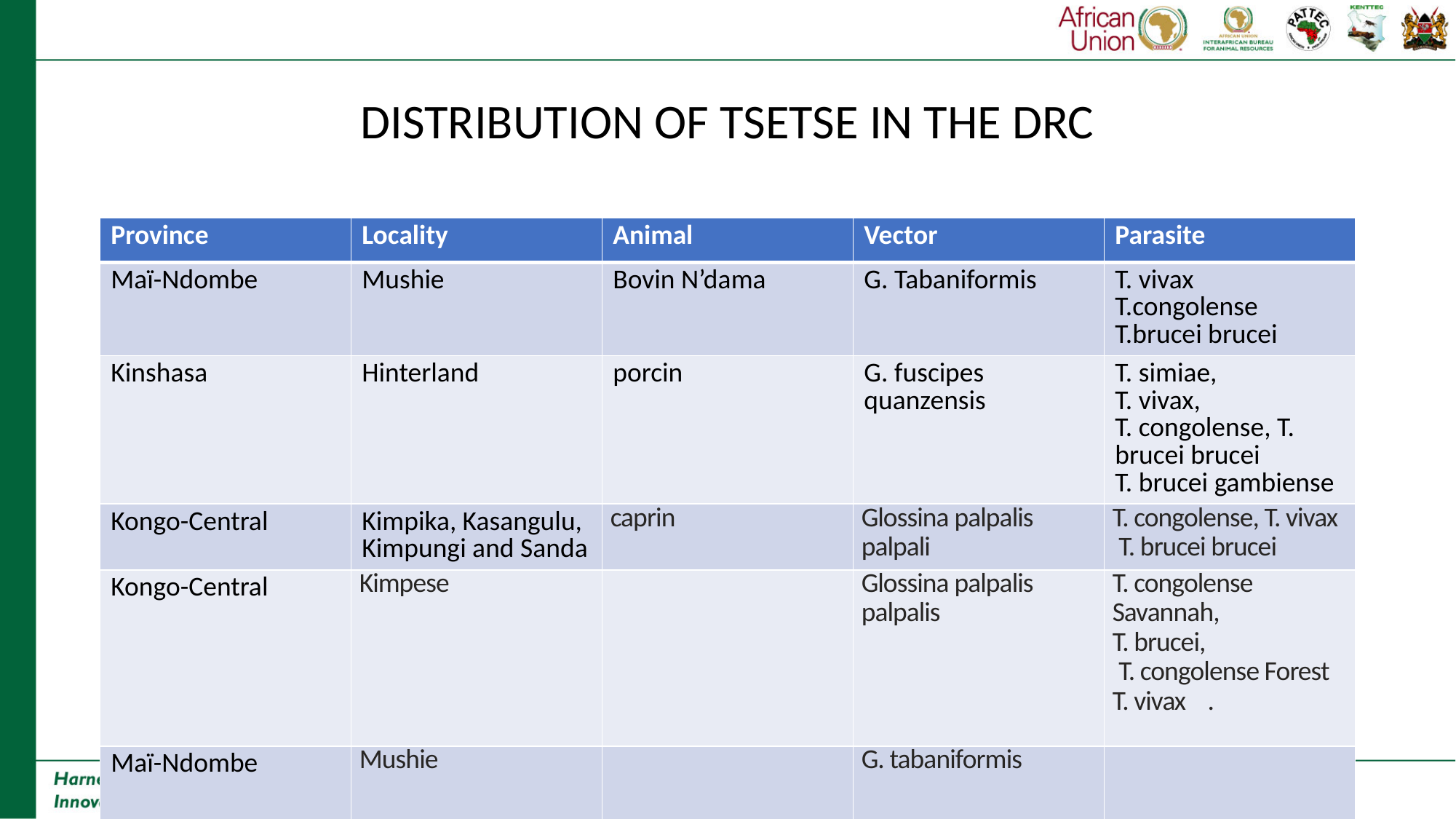

# DISTRIBUTION OF TSETSE IN THE DRC
| Province | Locality | Animal | Vector | Parasite |
| --- | --- | --- | --- | --- |
| Maï-Ndombe | Mushie | Bovin N’dama | G. Tabaniformis | T. vivax T.congolense T.brucei brucei |
| Kinshasa | Hinterland | porcin | G. fuscipes quanzensis | T. simiae, T. vivax, T. congolense, T. brucei brucei T. brucei gambiense |
| Kongo-Central | Kimpika, Kasangulu, Kimpungi and Sanda | caprin | Glossina palpalis palpali | T. congolense, T. vivax T. brucei brucei |
| Kongo-Central | Kimpese |  | Glossina palpalis palpalis | T. congolense Savannah, T. brucei, T. congolense Forest T. vivax . |
| Maï-Ndombe | Mushie |  | G. tabaniformis |  |
| Kwilu | Idiofa |  | G. tabaniformis |  |